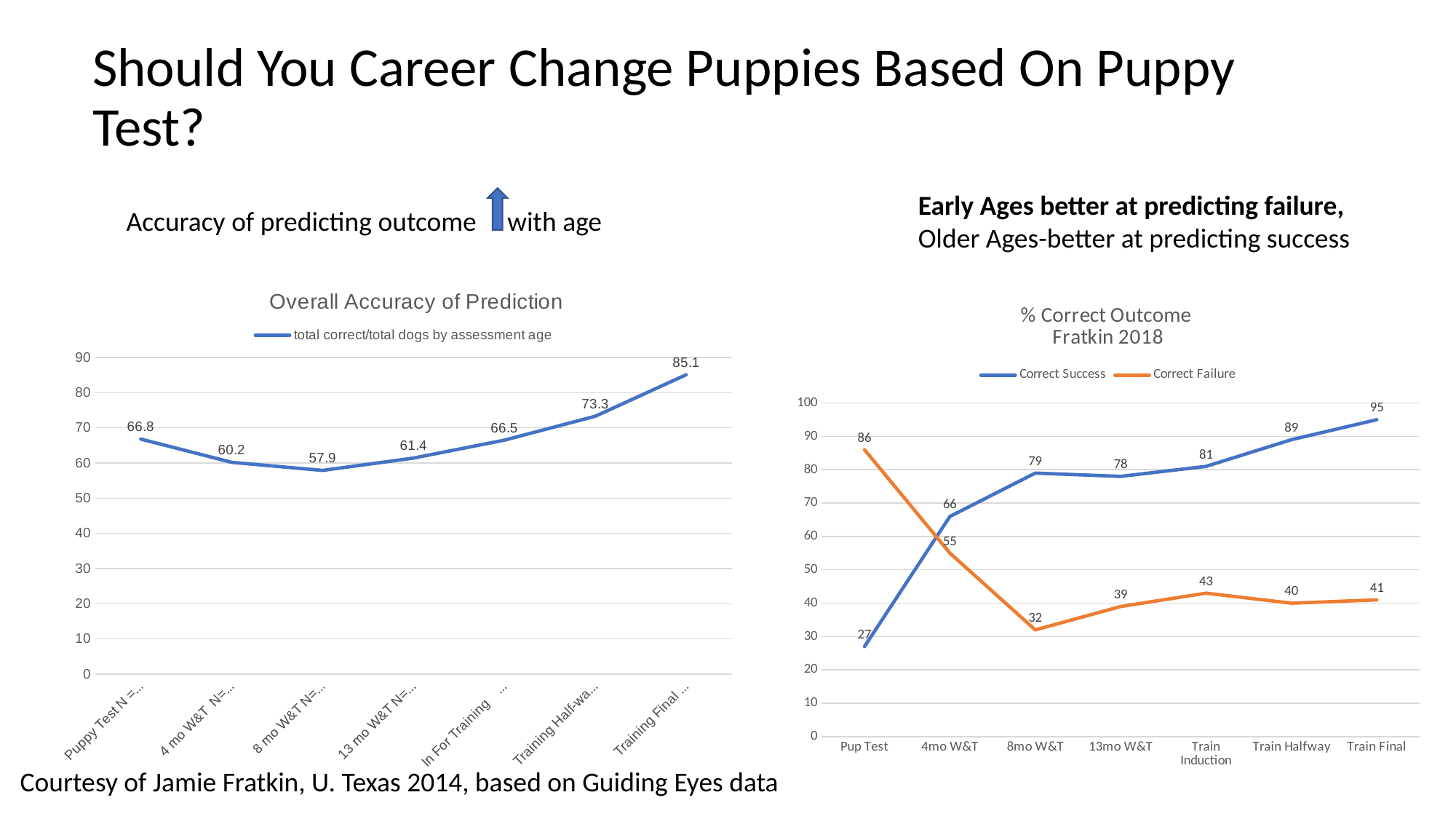

# Should You Career Change Puppies Based On Puppy Test?
Early Ages better at predicting failure,
Older Ages-better at predicting success

 Accuracy of predicting outcome     with age

### Chart: Overall Accuracy of Prediction

| Category | total correct/total dogs by assessment age |
|---|---|
| Puppy Test N = 1188 | 66.8 |
| 4 mo W&T  N= 787 | 60.2 |
| 8 mo W&T N= 009 | 57.9 |
| 13 mo W&T N= 1039 | 61.4 |
| In For Training      N= 910 | 66.5 |
| Training Half-way N=1575 | 73.3 |
| Training Final N=1533 | 85.1 |

### Chart: % Correct Outcome
Fratkin 2018

| Category | Correct Success | Correct Failure |
|---|---|---|
| Pup Test | 27.0 | 86.0 |
| 4mo W&T | 66.0 | 55.0 |
| 8mo W&T | 79.0 | 32.0 |
| 13mo W&T | 78.0 | 39.0 |
| Train Induction | 81.0 | 43.0 |
| Train Halfway | 89.0 | 40.0 |
| Train Final | 95.0 | 41.0 |
Courtesy of Jamie Fratkin, U. Texas 2014, based on Guiding Eyes data